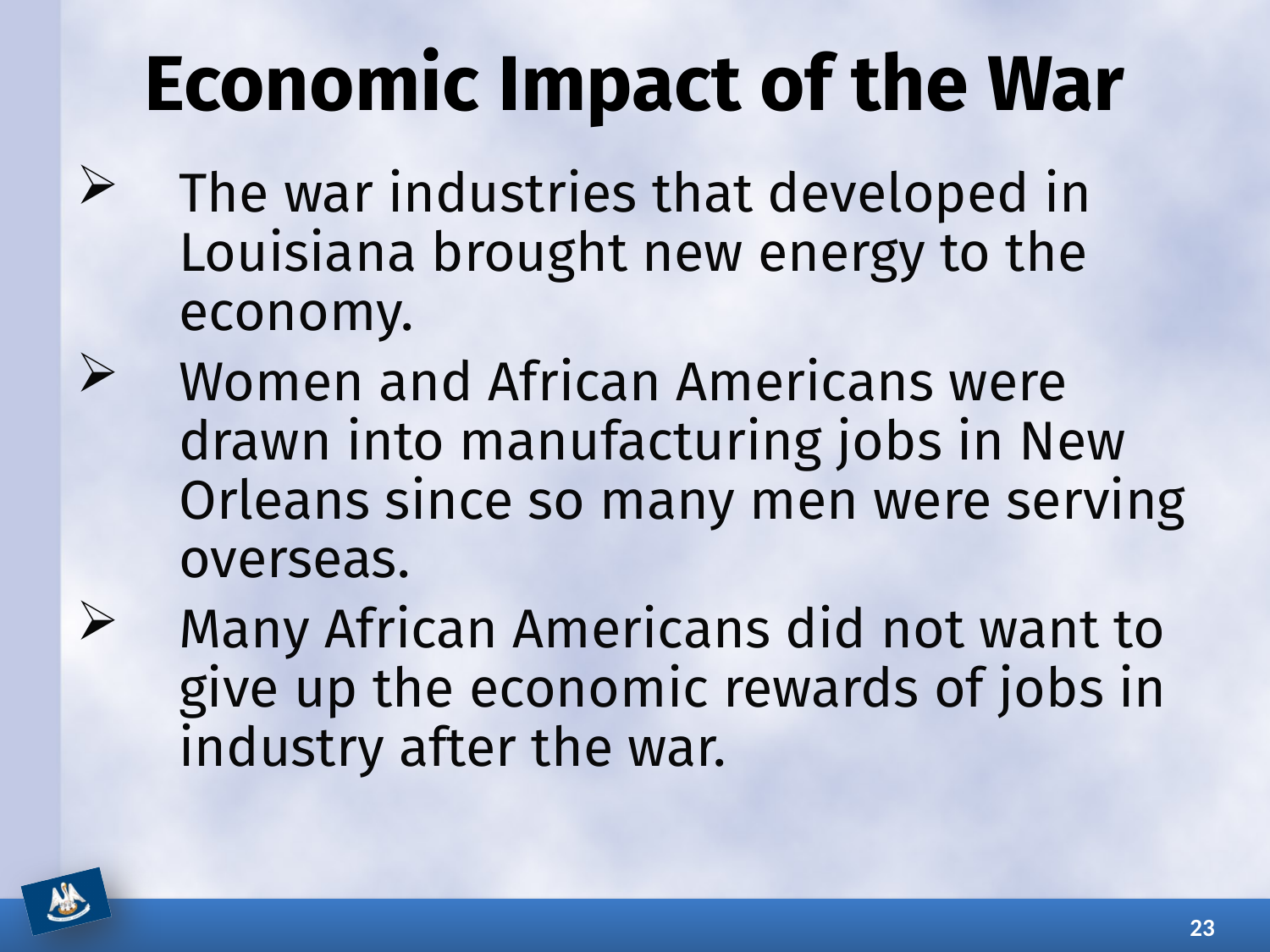

# Economic Impact of the War
The war industries that developed in Louisiana brought new energy to the economy.
Women and African Americans were drawn into manufacturing jobs in New Orleans since so many men were serving overseas.
Many African Americans did not want to give up the economic rewards of jobs in industry after the war.

23